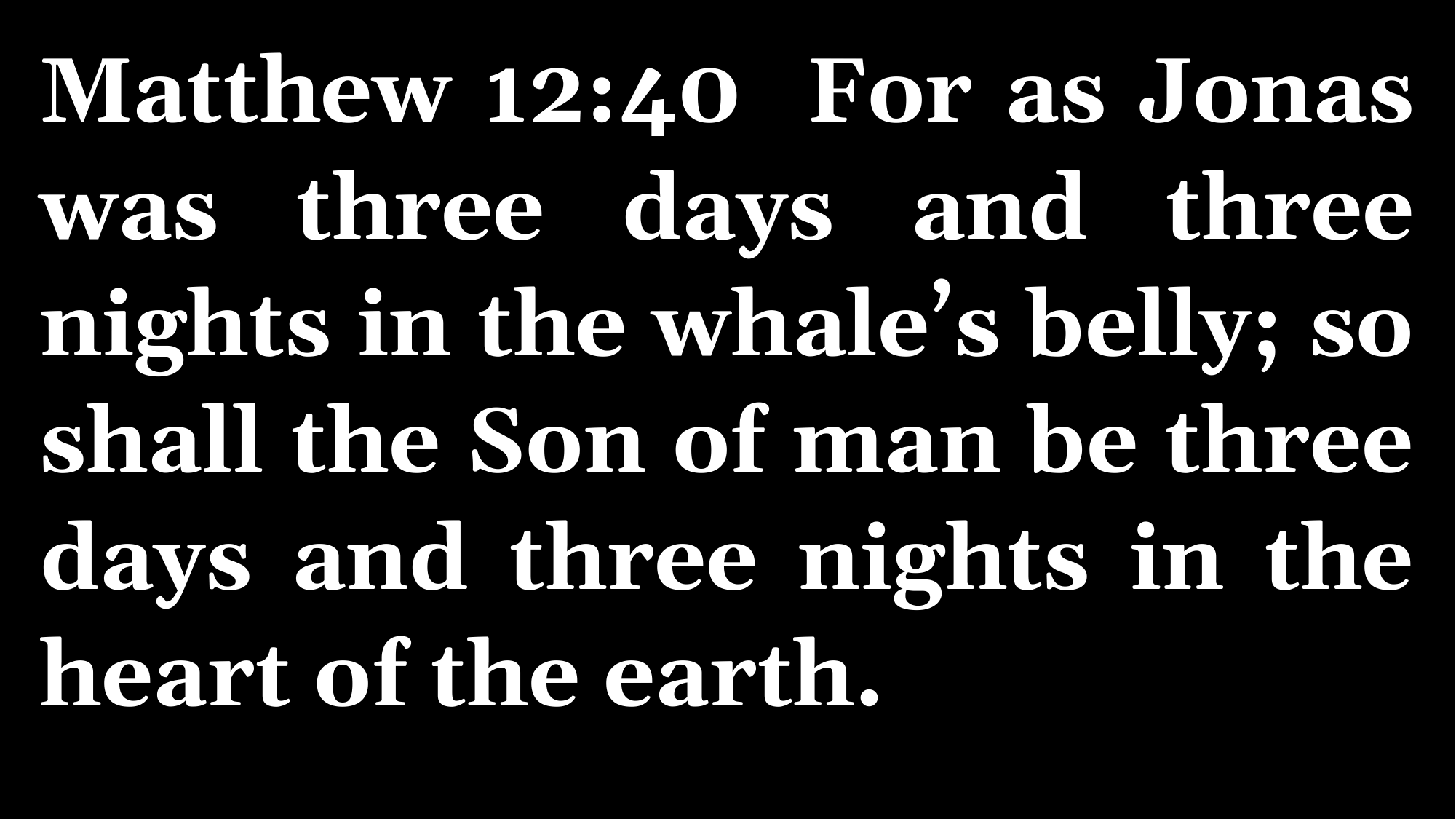

Matthew 12:40  For as Jonas was three days and three nights in the whale’s belly; so shall the Son of man be three days and three nights in the heart of the earth.